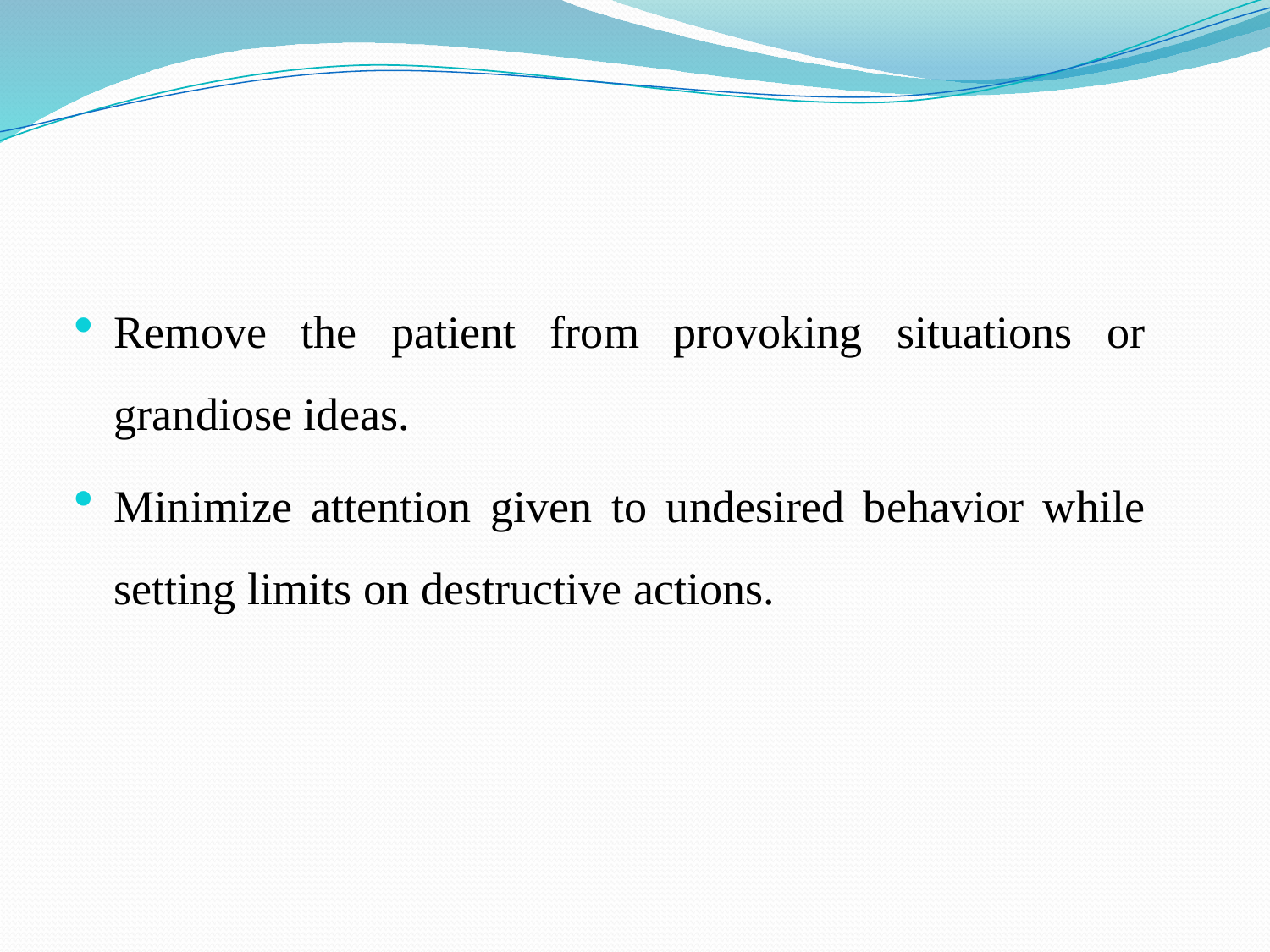

#
Remove the patient from provoking situations or grandiose ideas.
Minimize attention given to undesired behavior while setting limits on destructive actions.